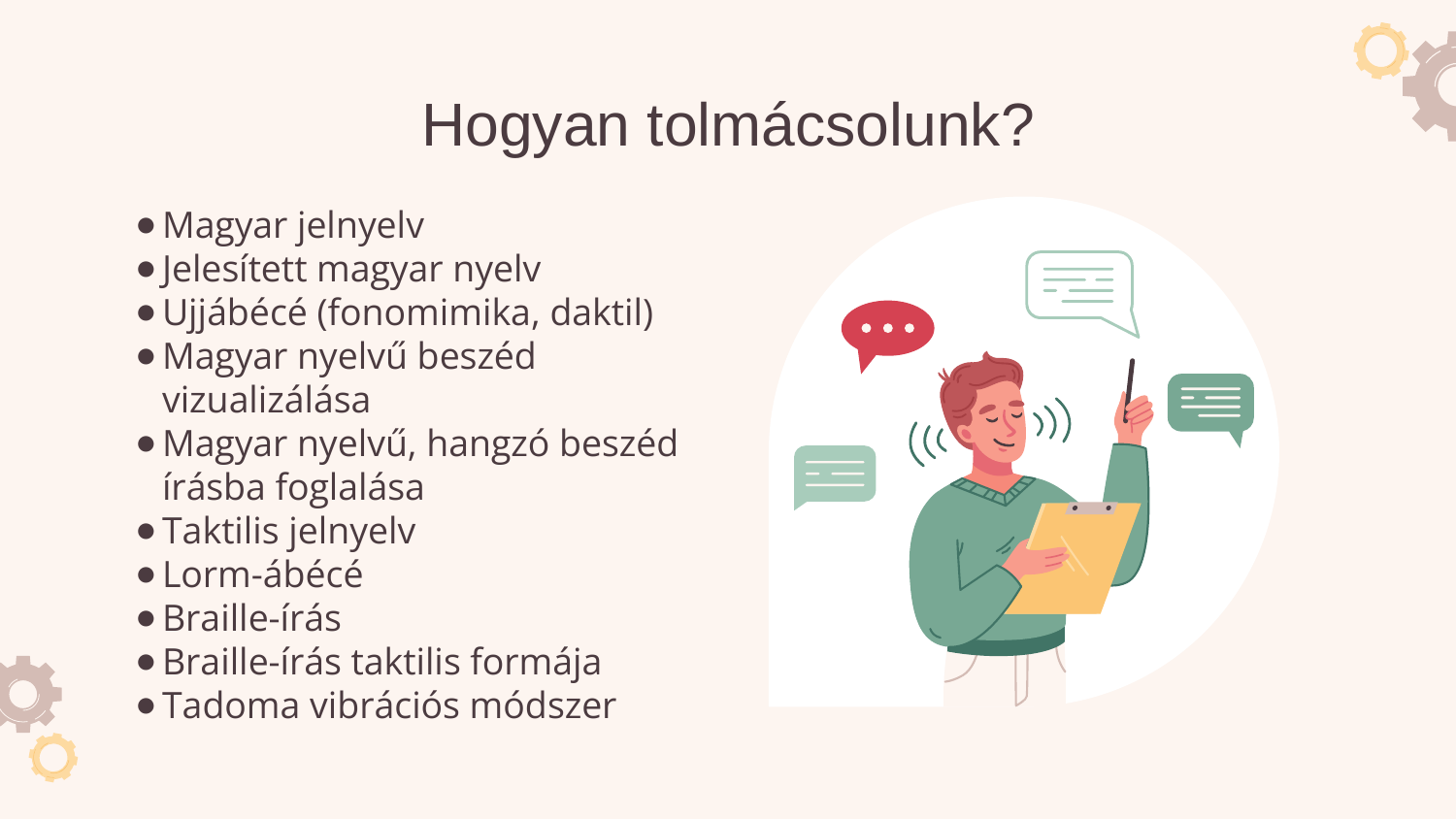

# Hogyan tolmácsolunk?
Magyar jelnyelv
Jelesített magyar nyelv
Ujjábécé (fonomimika, daktil)
Magyar nyelvű beszéd vizualizálása
Magyar nyelvű, hangzó beszéd írásba foglalása
Taktilis jelnyelv
Lorm-ábécé
Braille-írás
Braille-írás taktilis formája
Tadoma vibrációs módszer